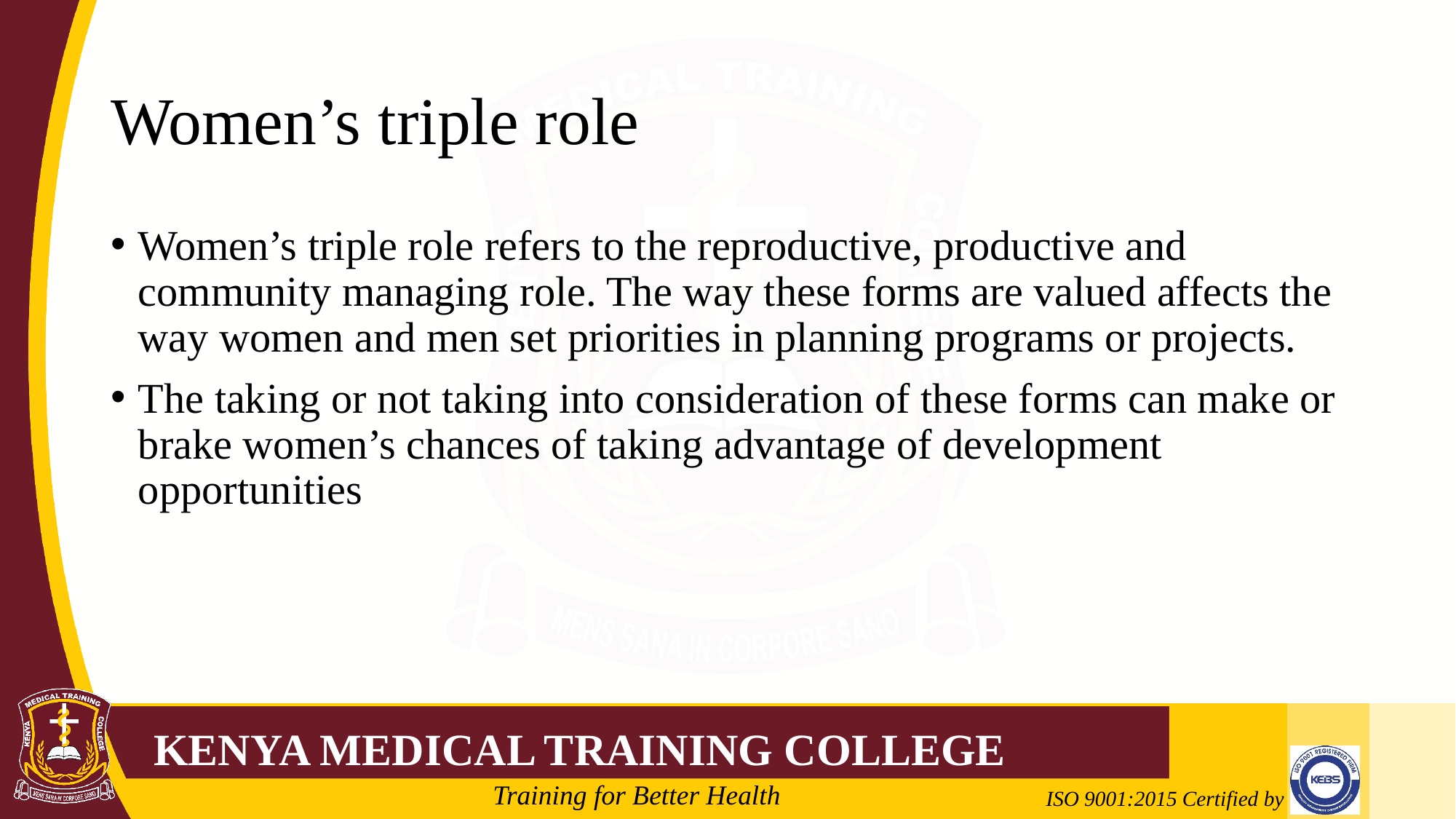

# Women’s triple role
Women’s triple role refers to the reproductive, productive and community managing role. The way these forms are valued affects the way women and men set priorities in planning programs or projects.
The taking or not taking into consideration of these forms can make or brake women’s chances of taking advantage of development opportunities